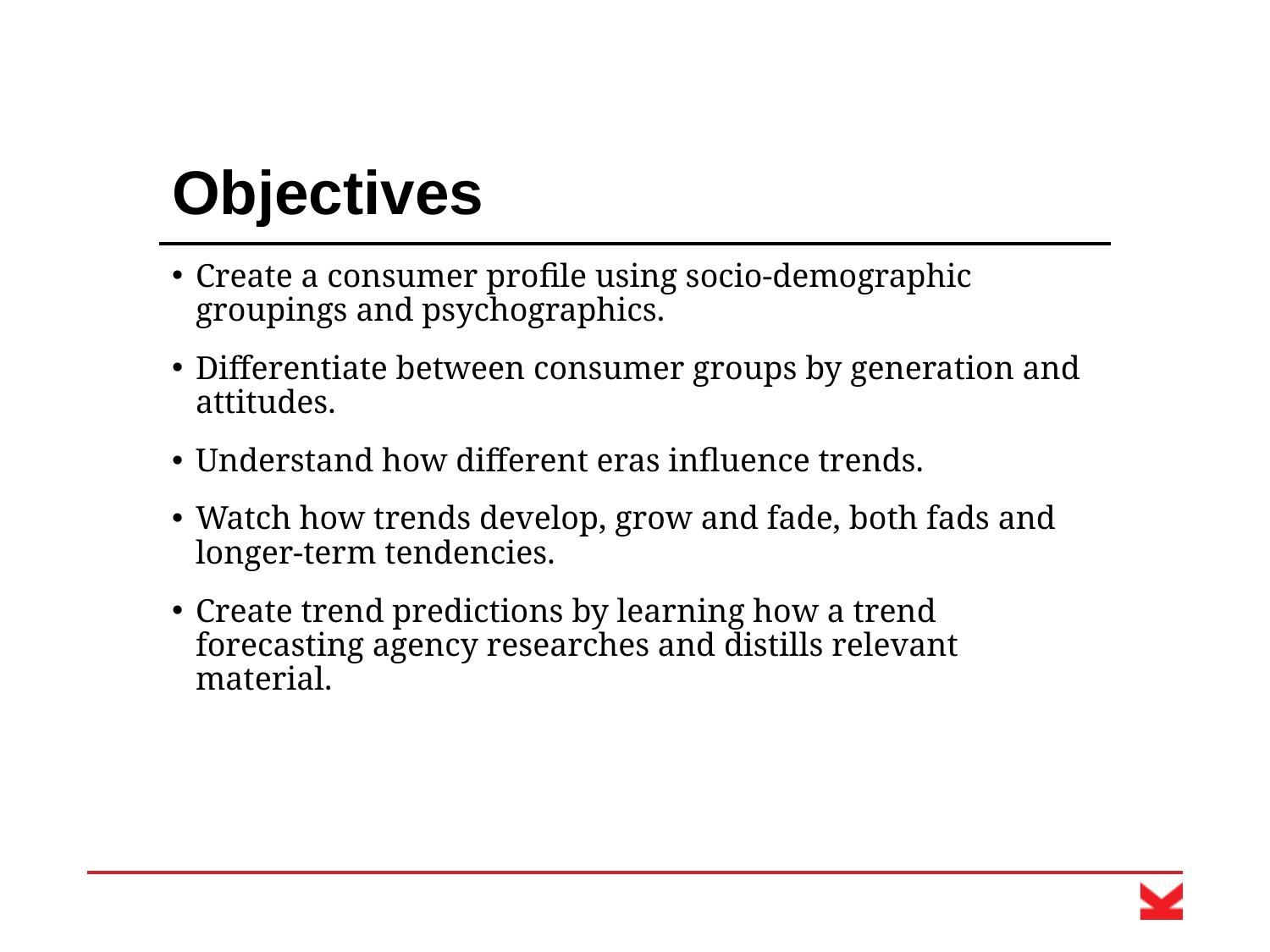

# Objectives
Create a consumer profile using socio-demographic groupings and psychographics.
Differentiate between consumer groups by generation and attitudes.
Understand how different eras influence trends.
Watch how trends develop, grow and fade, both fads and longer-term tendencies.
Create trend predictions by learning how a trend forecasting agency researches and distills relevant material.